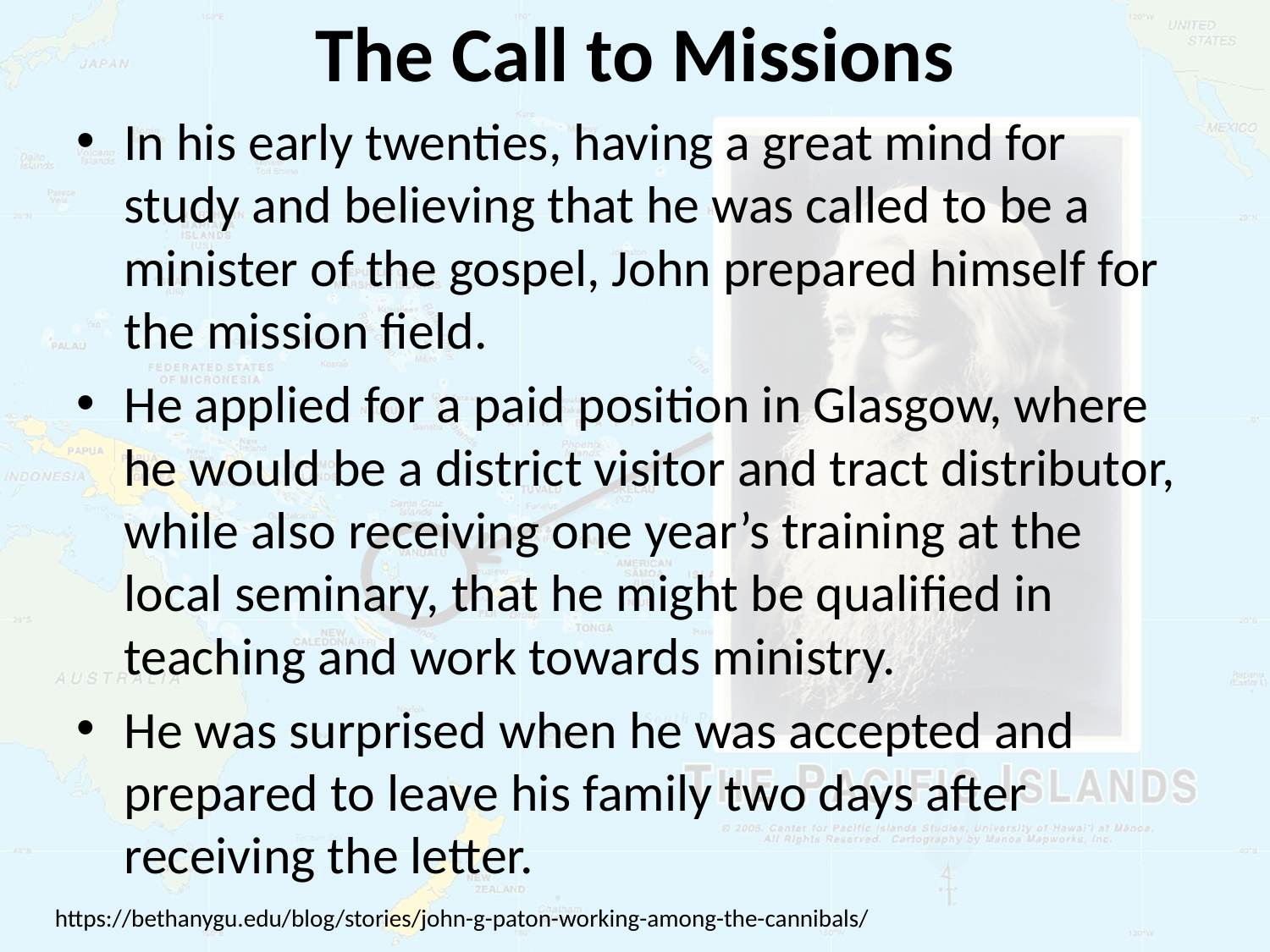

# The Call to Missions
In his early twenties, having a great mind for study and believing that he was called to be a minister of the gospel, John prepared himself for the mission field.
He applied for a paid position in Glasgow, where he would be a district visitor and tract distributor, while also receiving one year’s training at the local seminary, that he might be qualified in teaching and work towards ministry.
He was surprised when he was accepted and prepared to leave his family two days after receiving the letter.
https://bethanygu.edu/blog/stories/john-g-paton-working-among-the-cannibals/